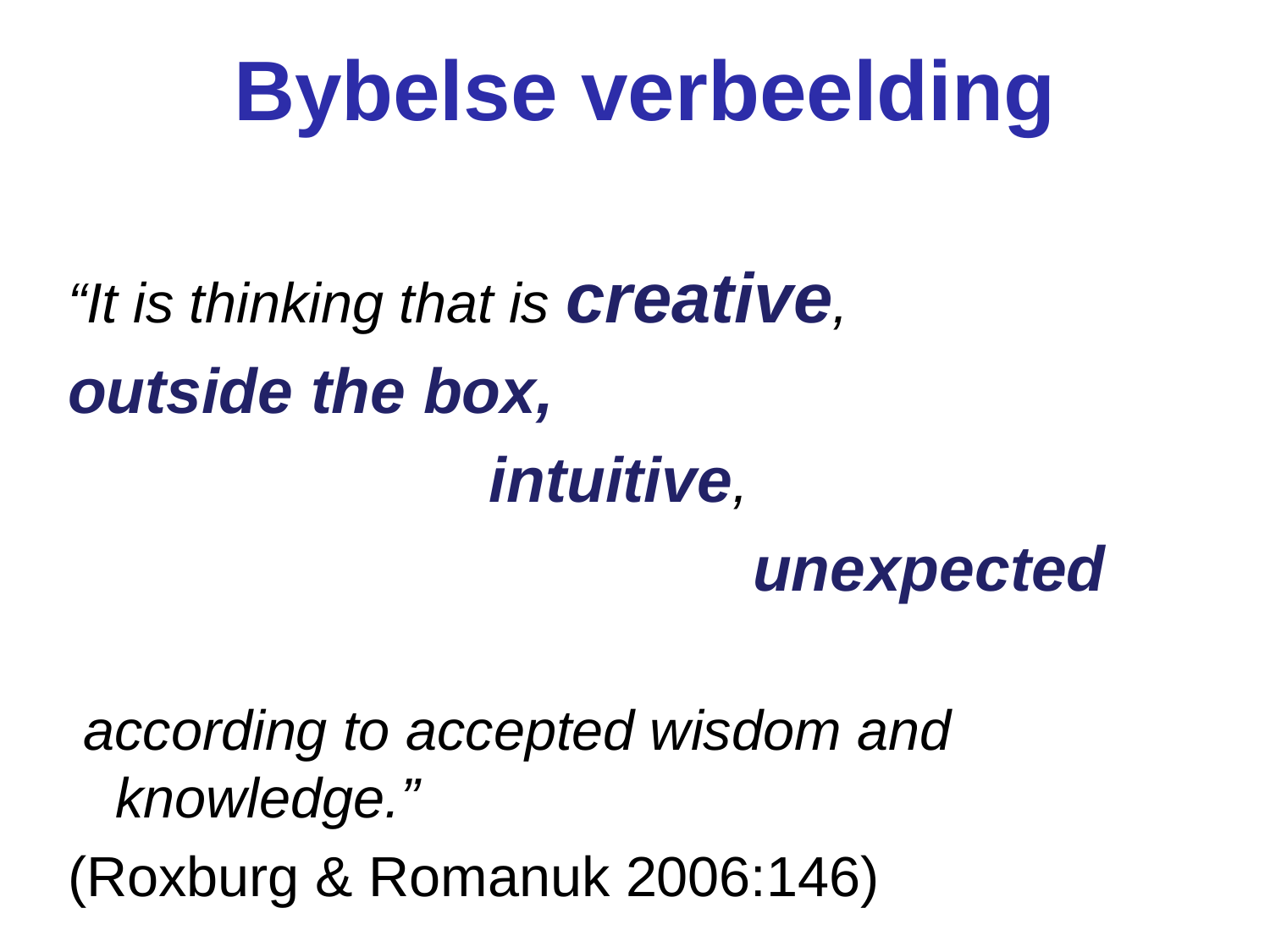

# WANDEL IN DIE WOORD
Bybelse verbeelding
“It is thinking that is creative,
outside the box,
                        intuitive,
                                       unexpected

 according to accepted wisdom and knowledge.”
(Roxburg & Romanuk 2006:146)